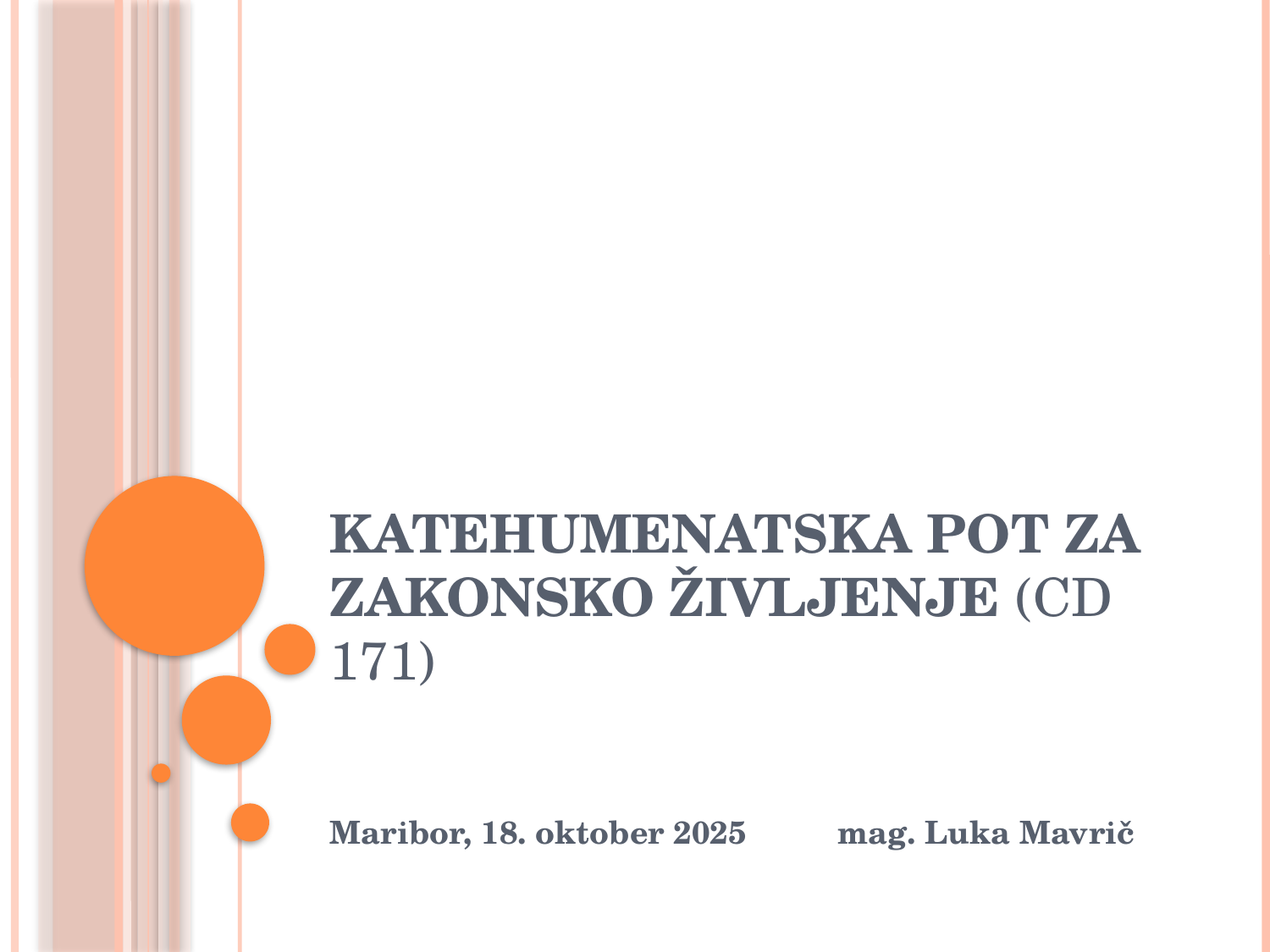

# Katehumenatska pot za zakonsko življenje (CD 171)
Maribor, 18. oktober 2025	mag. Luka Mavrič